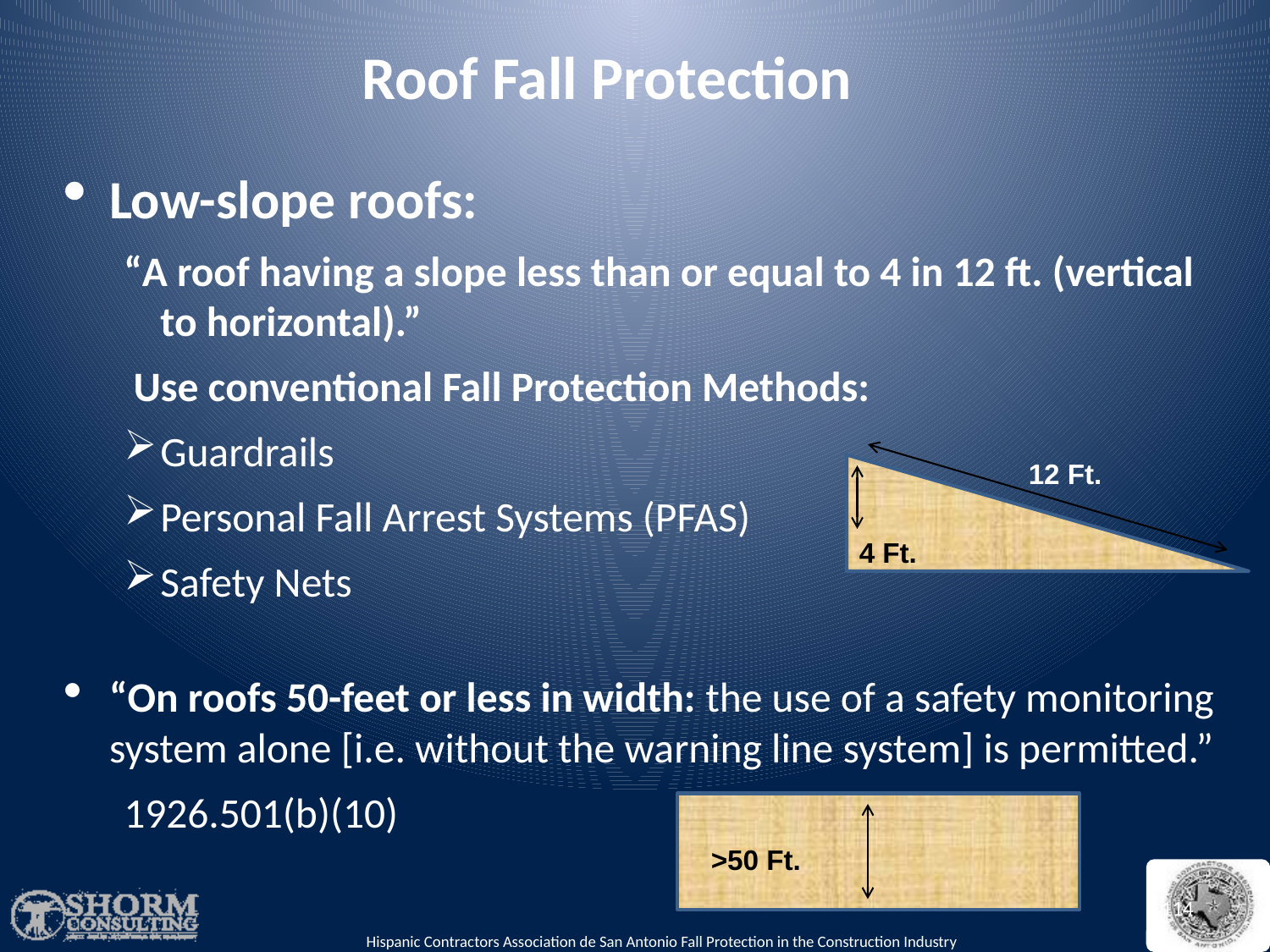

# Roof Fall Protection
Low-slope roofs:
“A roof having a slope less than or equal to 4 in 12 ft. (vertical to horizontal).”
 Use conventional Fall Protection Methods:
Guardrails
Personal Fall Arrest Systems (PFAS)
Safety Nets
“On roofs 50-feet or less in width: the use of a safety monitoring system alone [i.e. without the warning line system] is permitted.”
1926.501(b)(10)

12 Ft.

4 Ft.

>50 Ft.
114
Hispanic Contractors Association de San Antonio Fall Protection in the Construction Industry